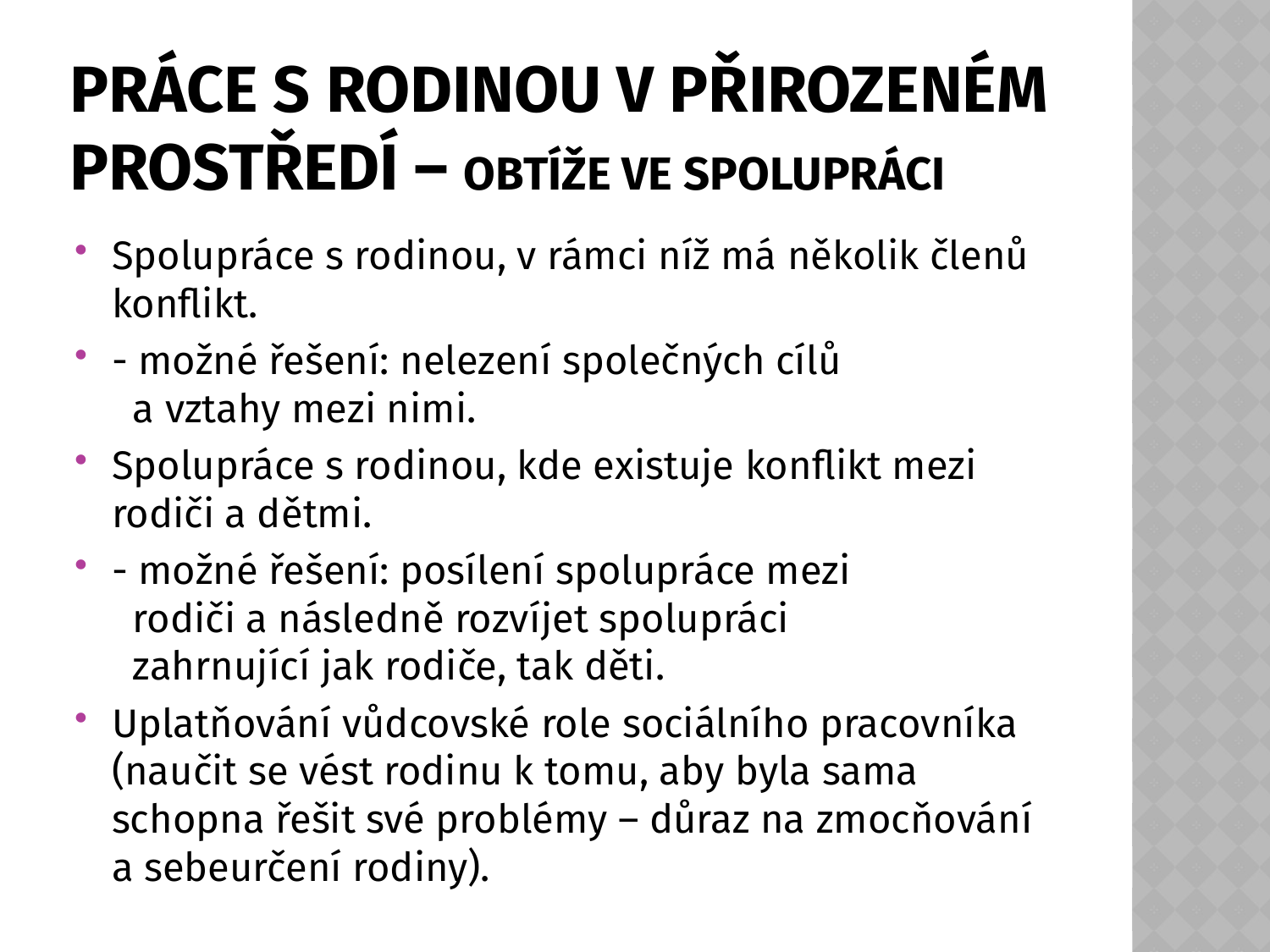

# Práce s rodinou v přirozeném prostředí – Obtíže ve spolupráci
Spolupráce s rodinou, v rámci níž má několik členů konflikt.
- možné řešení: nelezení společných cílů
  a vztahy mezi nimi.
Spolupráce s rodinou, kde existuje konflikt mezi rodiči a dětmi.
- možné řešení: posílení spolupráce mezi
  rodiči a následně rozvíjet spolupráci
  zahrnující jak rodiče, tak děti.
Uplatňování vůdcovské role sociálního pracovníka (naučit se vést rodinu k tomu, aby byla sama schopna řešit své problémy – důraz na zmocňování a sebeurčení rodiny).